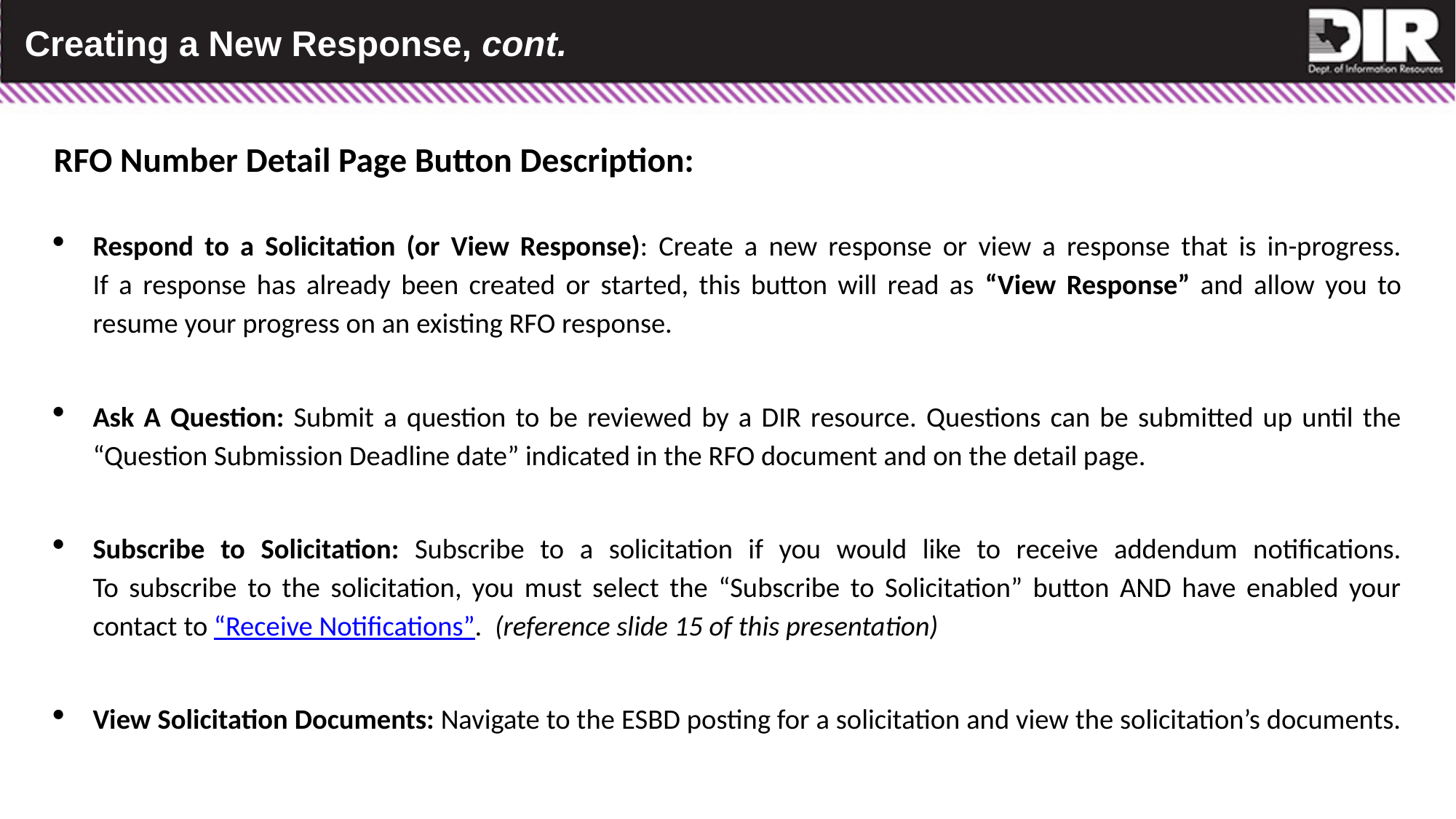

# Creating a New Response, cont.
RFO Number Detail Page Button Description:

Respond to a Solicitation (or View Response): Create a new response or view a response that is in-progress.
If a response has already been created or started, this button will read as “View Response” and allow you to resume your progress on an existing RFO response.

Ask A Question: Submit a question to be reviewed by a DIR resource. Questions can be submitted up until the “Question Submission Deadline date” indicated in the RFO document and on the detail page.

Subscribe to Solicitation: Subscribe to a solicitation if you would like to receive addendum notifications.
To subscribe to the solicitation, you must select the “Subscribe to Solicitation” button AND have enabled your contact to “Receive Notifications”.  (reference slide 15 of this presentation)

View Solicitation Documents: Navigate to the ESBD posting for a solicitation and view the solicitation’s documents.